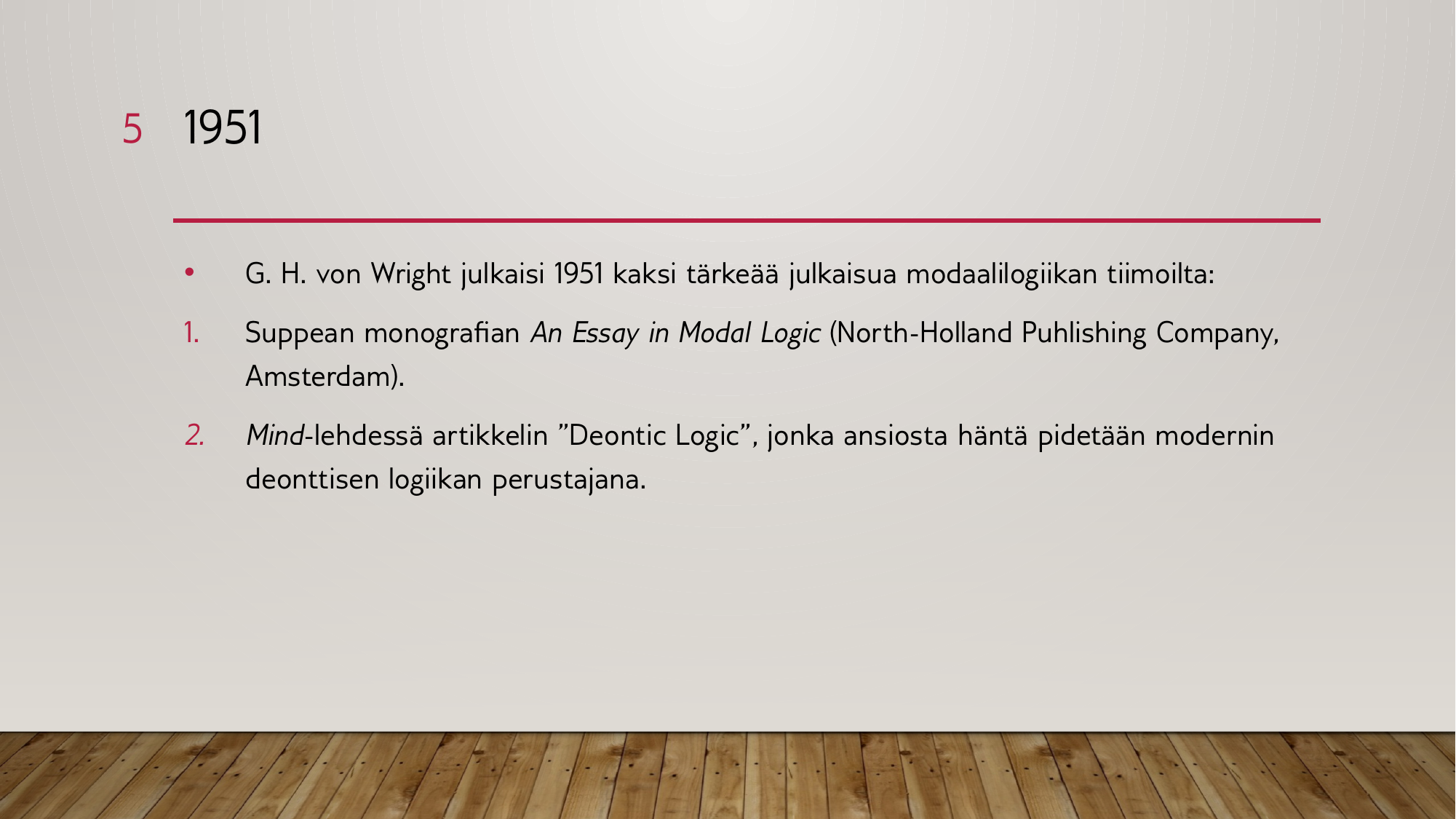

5
# 1951
G. H. von Wright julkaisi 1951 kaksi tärkeää julkaisua modaalilogiikan tiimoilta:
Suppean monografian An Essay in Modal Logic (North-Holland Puhlishing Company, Amsterdam).
Mind-lehdessä artikkelin ”Deontic Logic”, jonka ansiosta häntä pidetään modernin deonttisen logiikan perustajana.